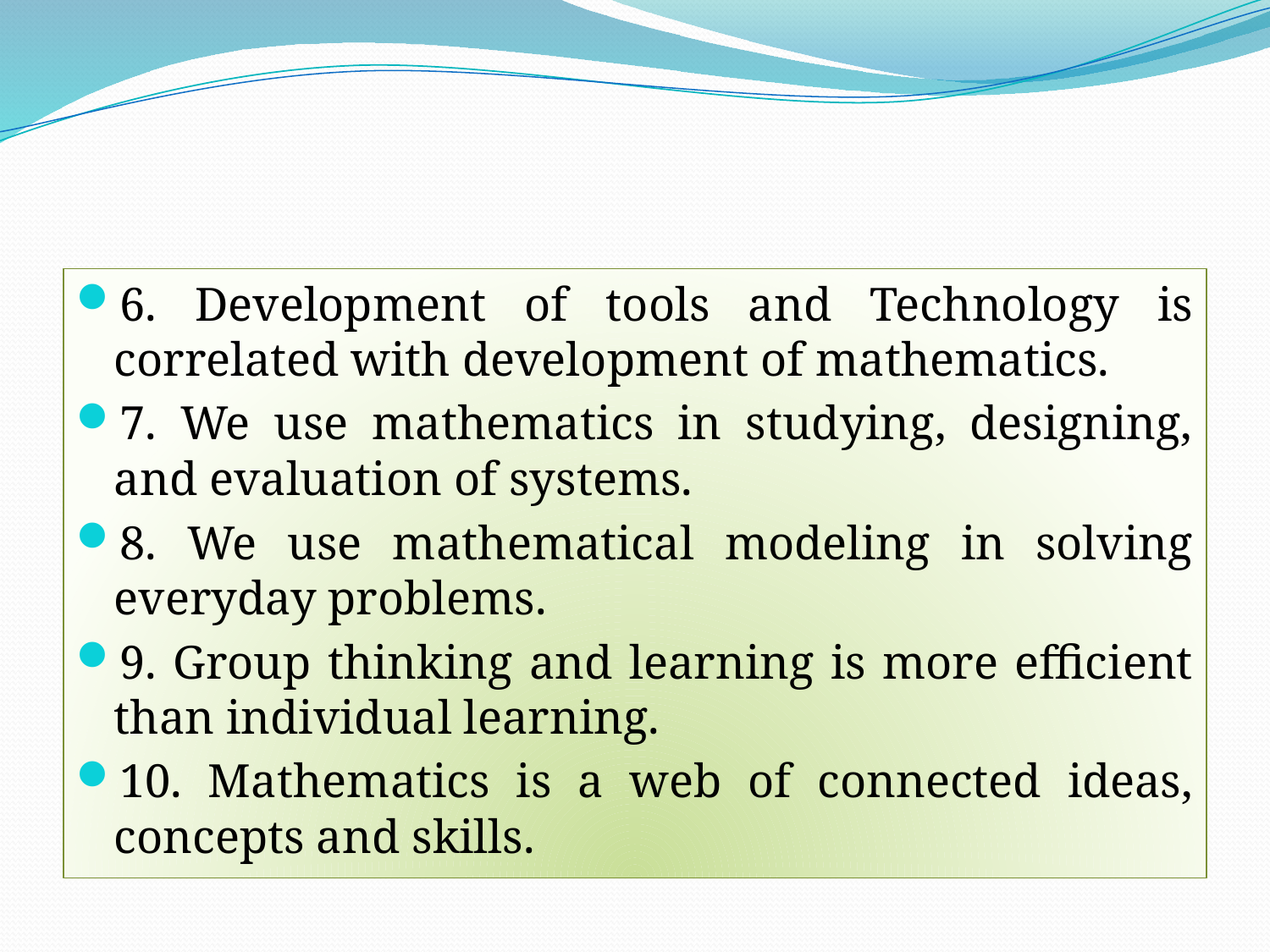

#
6. Development of tools and Technology is correlated with development of mathematics.
7. We use mathematics in studying, designing, and evaluation of systems.
8. We use mathematical modeling in solving everyday problems.
9. Group thinking and learning is more efficient than individual learning.
10. Mathematics is a web of connected ideas, concepts and skills.